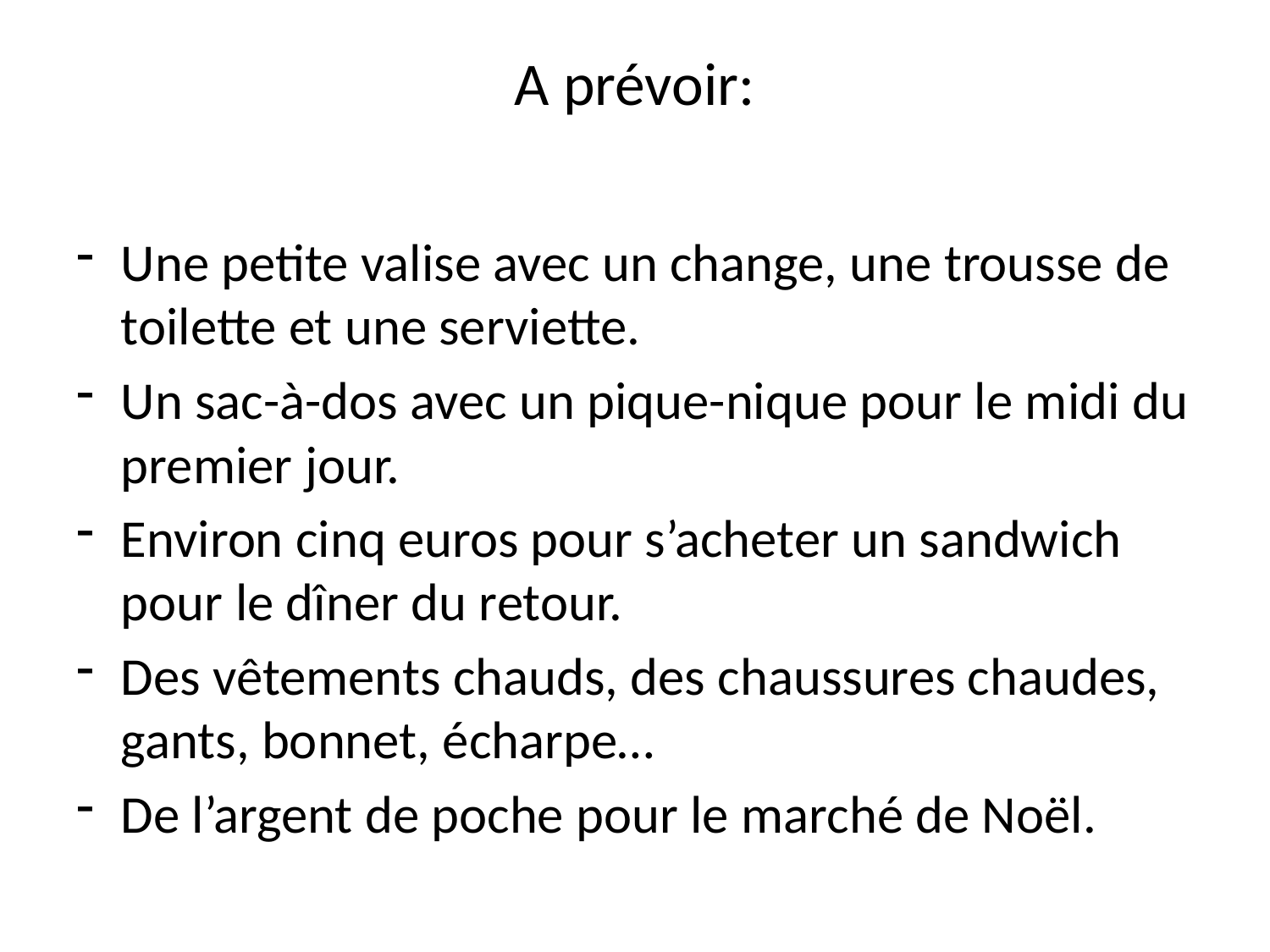

# A prévoir:
Une petite valise avec un change, une trousse de toilette et une serviette.
Un sac-à-dos avec un pique-nique pour le midi du premier jour.
Environ cinq euros pour s’acheter un sandwich pour le dîner du retour.
Des vêtements chauds, des chaussures chaudes, gants, bonnet, écharpe…
De l’argent de poche pour le marché de Noël.